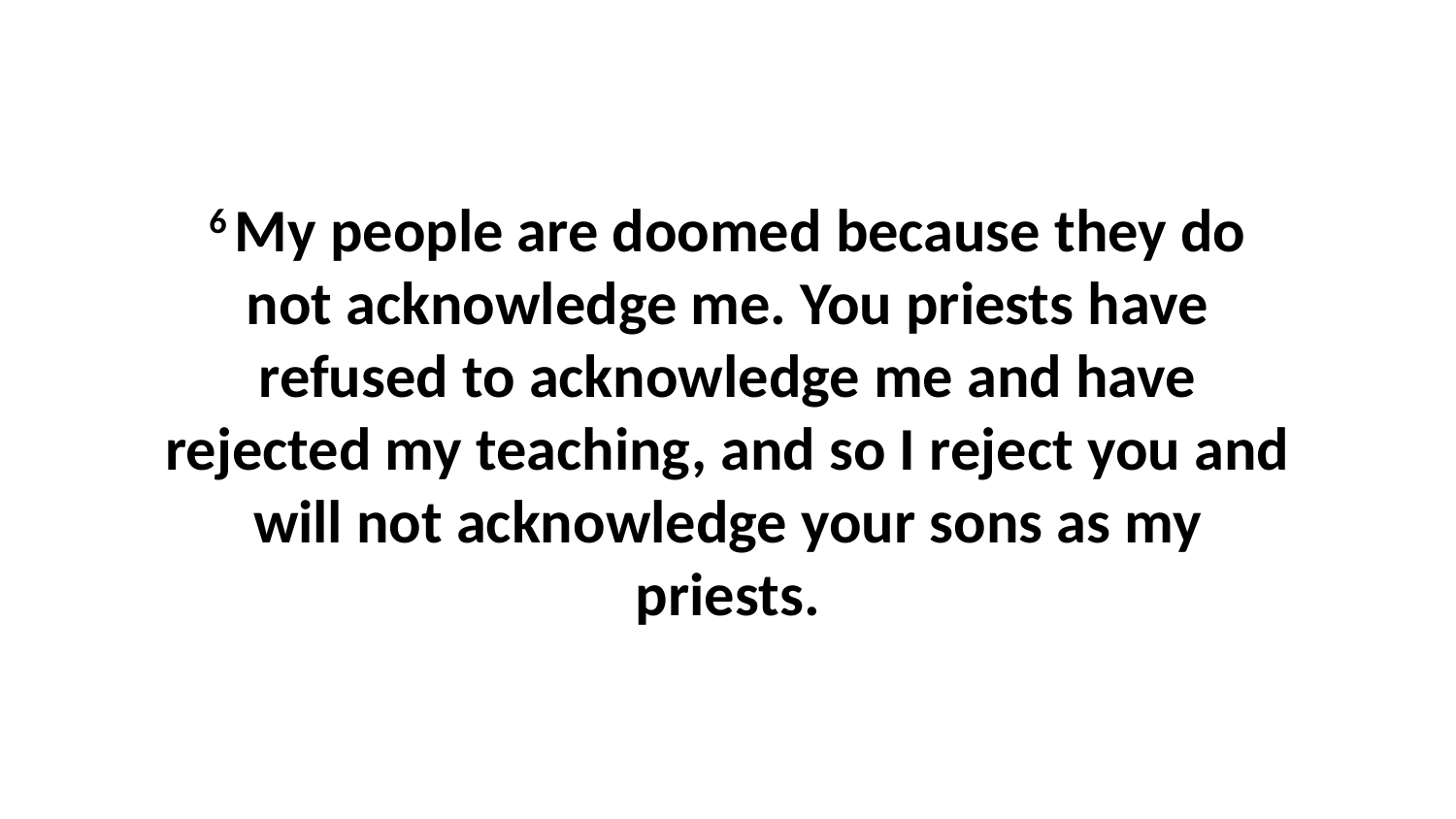

6 My people are doomed because they do not acknowledge me. You priests have refused to acknowledge me and have rejected my teaching, and so I reject you and will not acknowledge your sons as my priests.